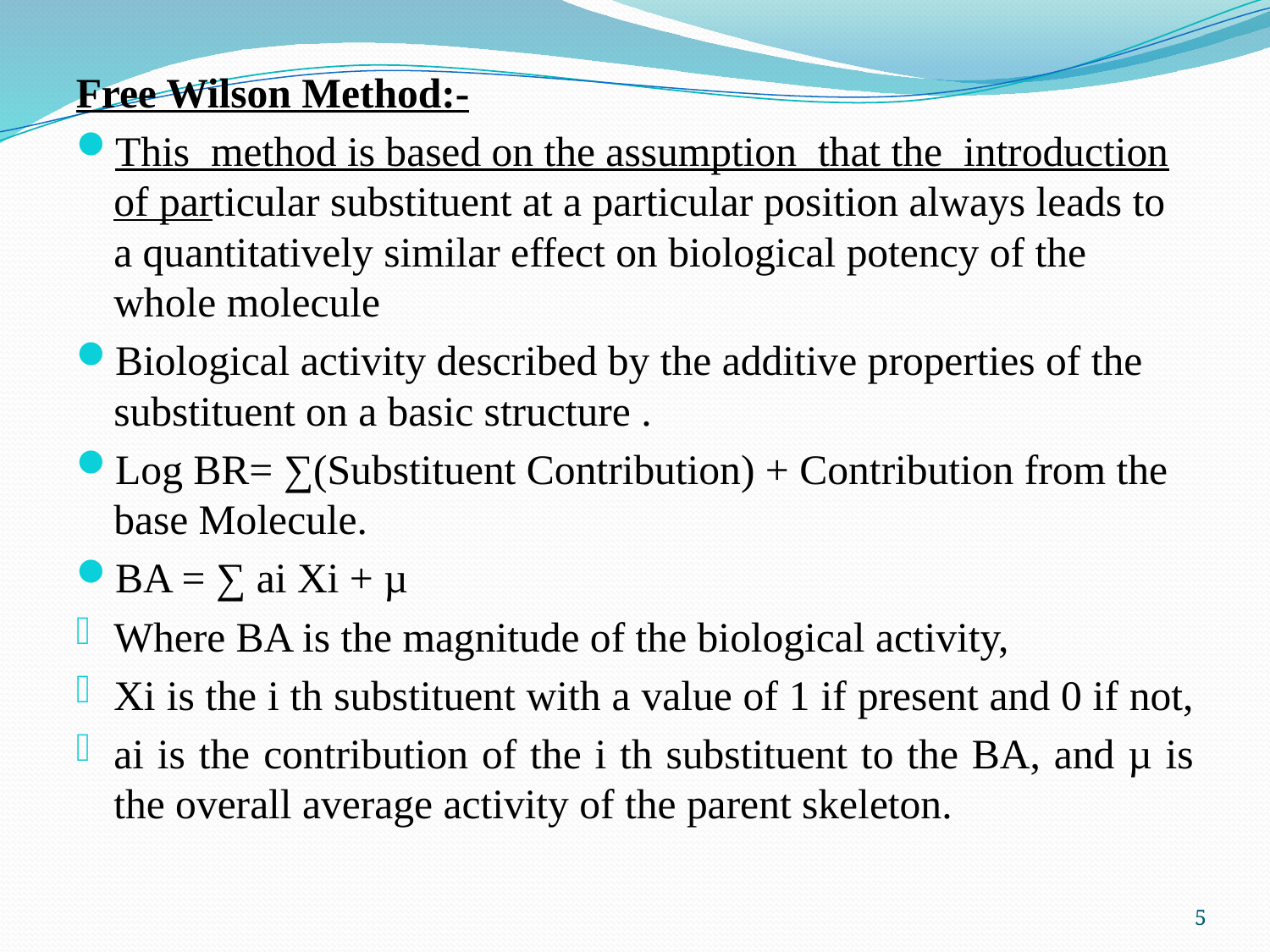

Free Wilson Method:-
This  method is based on the assumption  that the  introduction of particular substituent at a particular position always leads to a quantitatively similar effect on biological potency of the whole molecule
Biological activity described by the additive properties of the substituent on a basic structure .
Log BR= ∑(Substituent Contribution) + Contribution from the base Molecule.
BA = ∑ ai Xi + µ
Where BA is the magnitude of the biological activity,
Xi is the i th substituent with a value of 1 if present and 0 if not,
ai is the contribution of the i th substituent to the BA, and µ is the overall average activity of the parent skeleton.

5